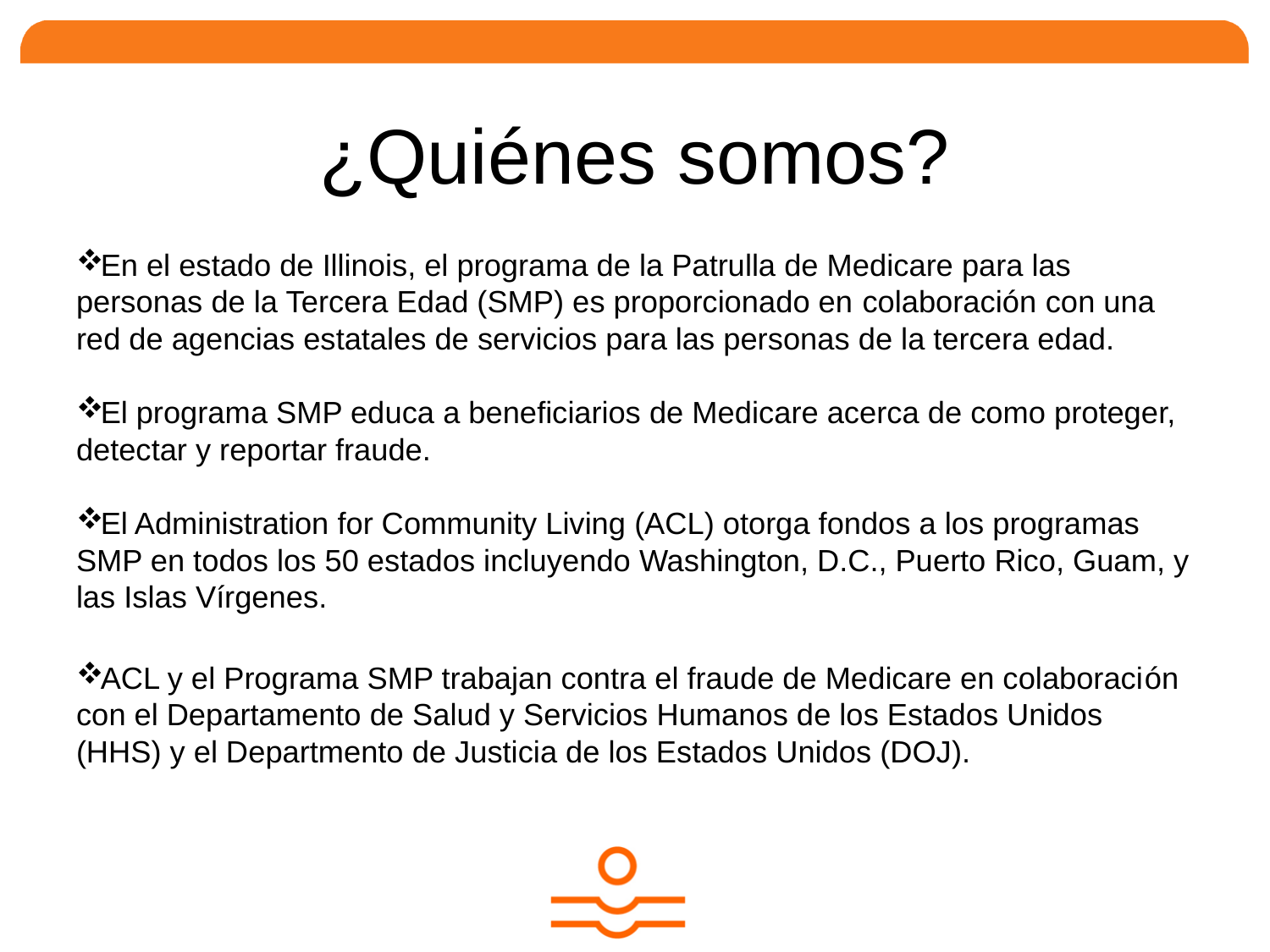

# ¿Quiénes somos?
En el estado de Illinois, el programa de la Patrulla de Medicare para las personas de la Tercera Edad (SMP) es proporcionado en colaboración con una red de agencias estatales de servicios para las personas de la tercera edad.

El programa SMP educa a beneficiarios de Medicare acerca de como proteger, detectar y reportar fraude.

El Administration for Community Living (ACL) otorga fondos a los programas SMP en todos los 50 estados incluyendo Washington, D.C., Puerto Rico, Guam, y las Islas Vírgenes.

ACL y el Programa SMP trabajan contra el fraude de Medicare en colaboración con el Departamento de Salud y Servicios Humanos de los Estados Unidos (HHS) y el Departmento de Justicia de los Estados Unidos (DOJ).